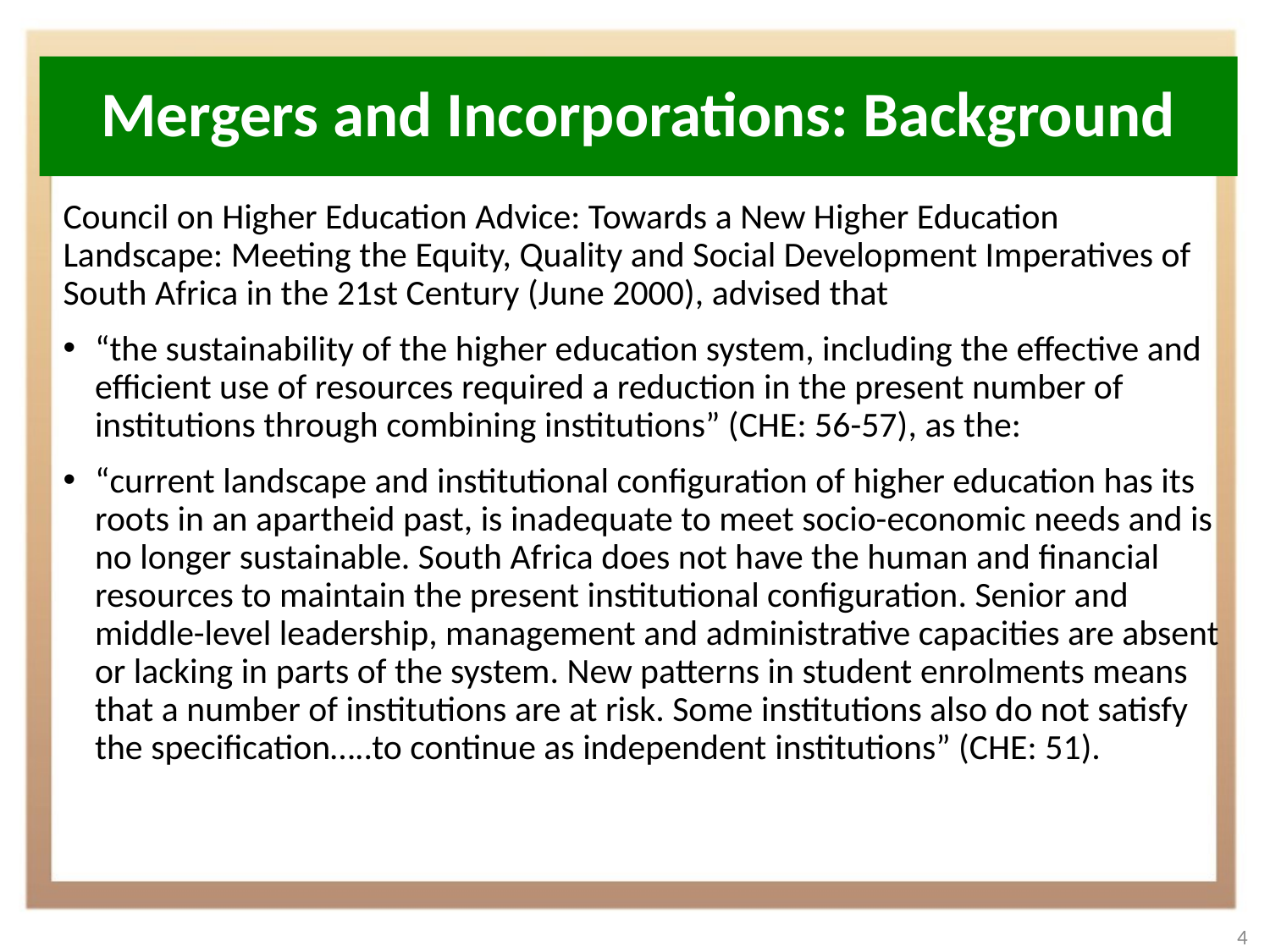

# Mergers and Incorporations: Background
Council on Higher Education Advice: Towards a New Higher Education Landscape: Meeting the Equity, Quality and Social Development Imperatives of South Africa in the 21st Century (June 2000), advised that
“the sustainability of the higher education system, including the effective and efficient use of resources required a reduction in the present number of institutions through combining institutions” (CHE: 56-57), as the:
“current landscape and institutional configuration of higher education has its roots in an apartheid past, is inadequate to meet socio-economic needs and is no longer sustainable. South Africa does not have the human and financial resources to maintain the present institutional configuration. Senior and middle-level leadership, management and administrative capacities are absent or lacking in parts of the system. New patterns in student enrolments means that a number of institutions are at risk. Some institutions also do not satisfy the specification…..to continue as independent institutions” (CHE: 51).

4